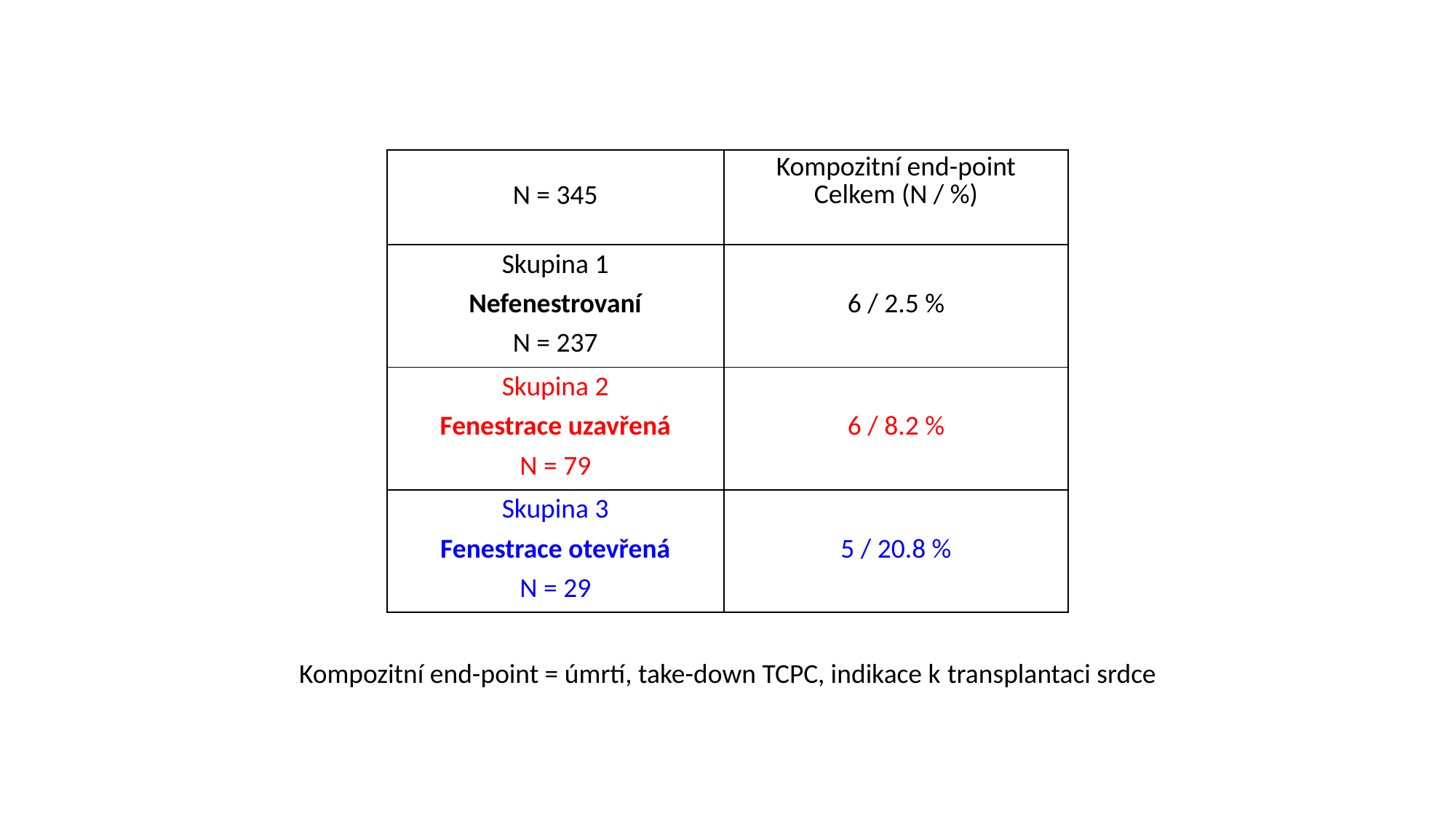

| N = 345 | Kompozitní end-point Celkem (N / %) |
| --- | --- |
| Skupina 1 Nefenestrovaní N = 237 | 6 / 2.5 % |
| Skupina 2 Fenestrace uzavřená N = 79 | 6 / 8.2 % |
| Skupina 3 Fenestrace otevřená N = 29 | 5 / 20.8 % |
Kompozitní end-point = úmrtí, take-down TCPC, indikace k transplantaci srdce